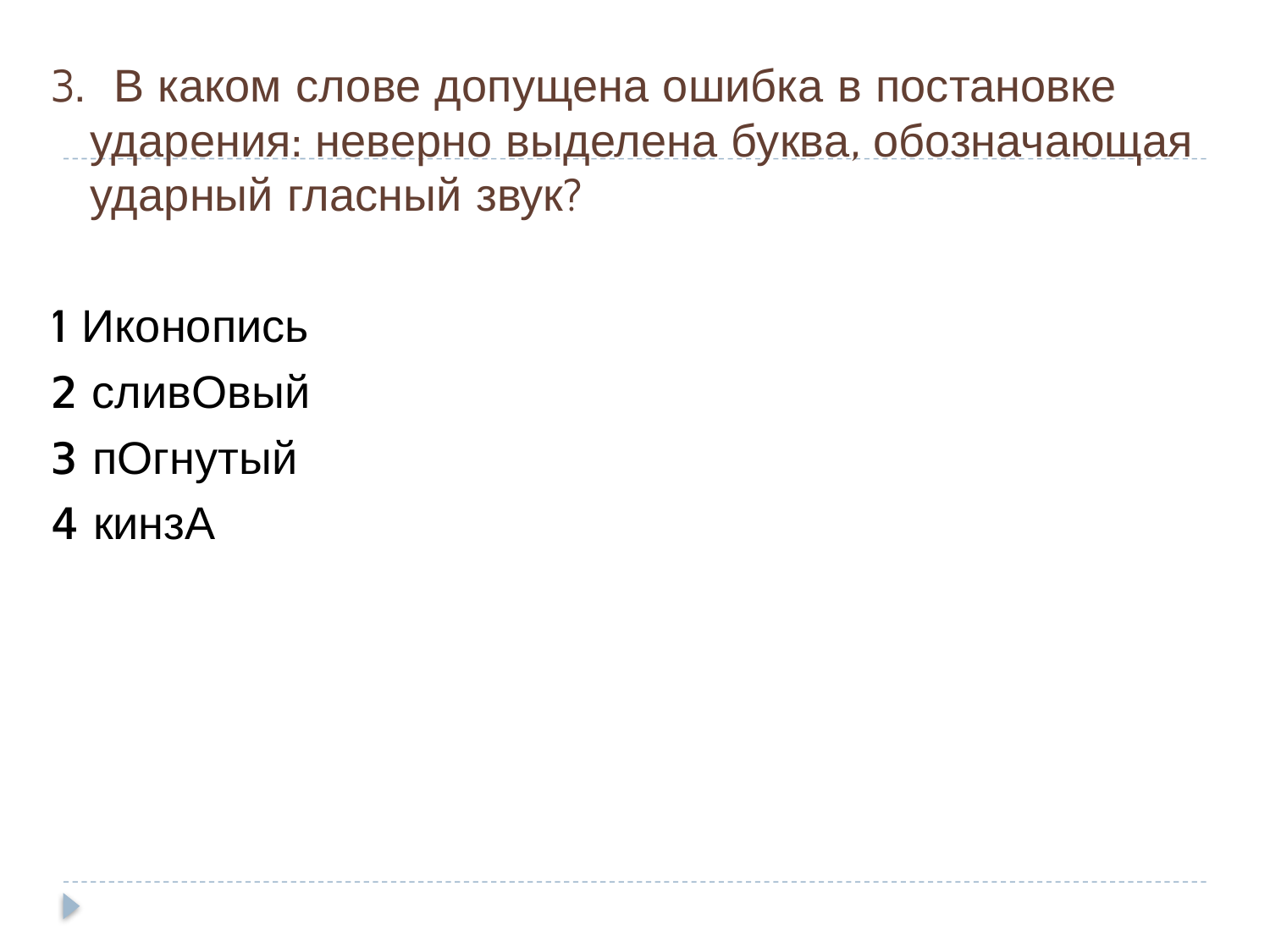

3.  В каком слове допущена ошибка в постановке ударения: неверно выделена буква, обозначающая ударный гласный звук?

1 Иконопись
2 сливОвый
3 пОгнутый
4 кинзА